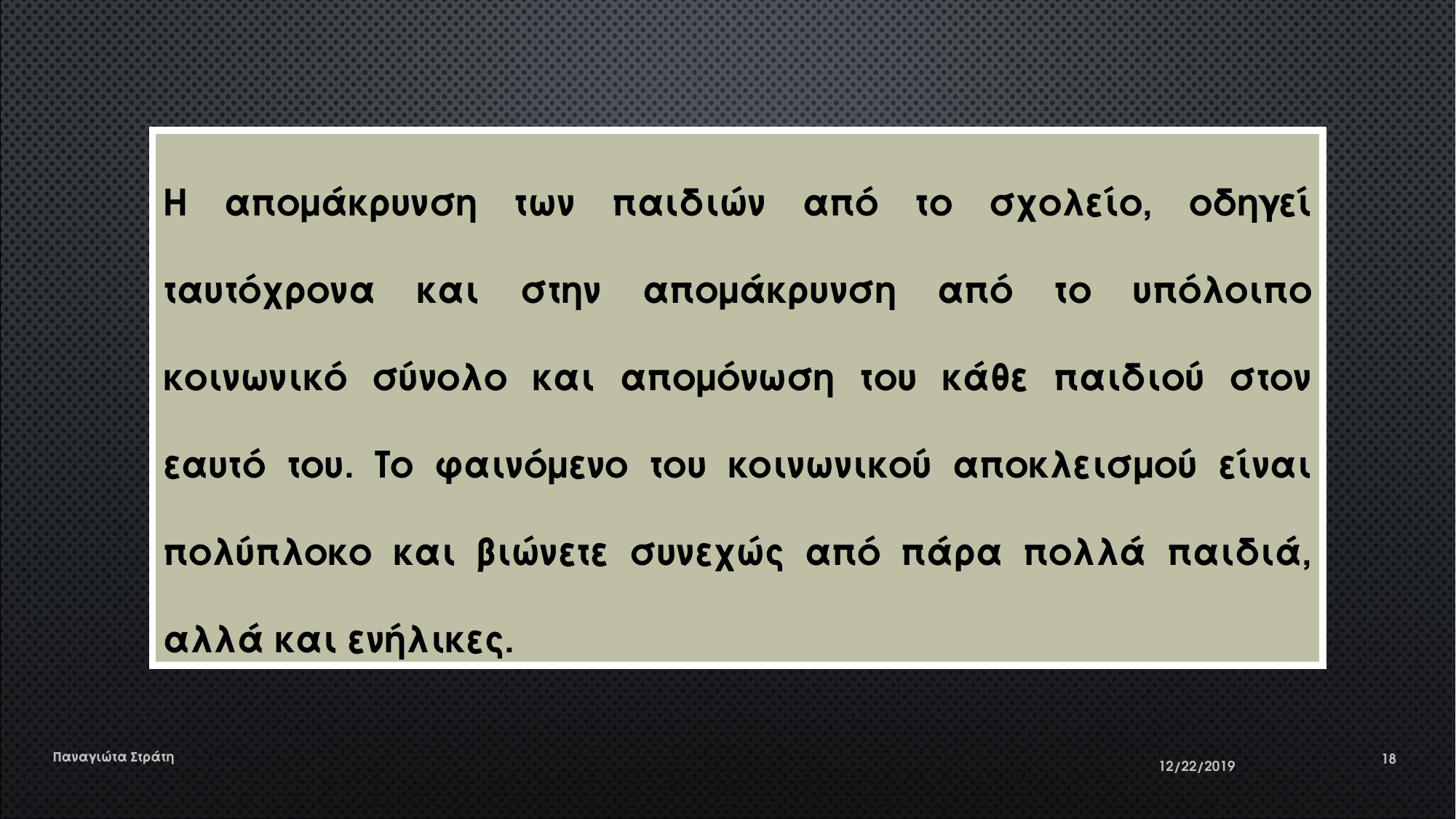

Η απομάκρυνση των παιδιών από το σχολείο, οδηγεί ταυτόχρονα και στην απομάκρυνση από το υπόλοιπο κοινωνικό σύνολο και απομόνωση του κάθε παιδιού στον εαυτό του. Το φαινόμενο του κοινωνικού αποκλεισμού είναι πολύπλοκο και βιώνετε συνεχώς από πάρα πολλά παιδιά, αλλά και ενήλικες.
Παναγιώτα Στράτη
18
12/22/2019